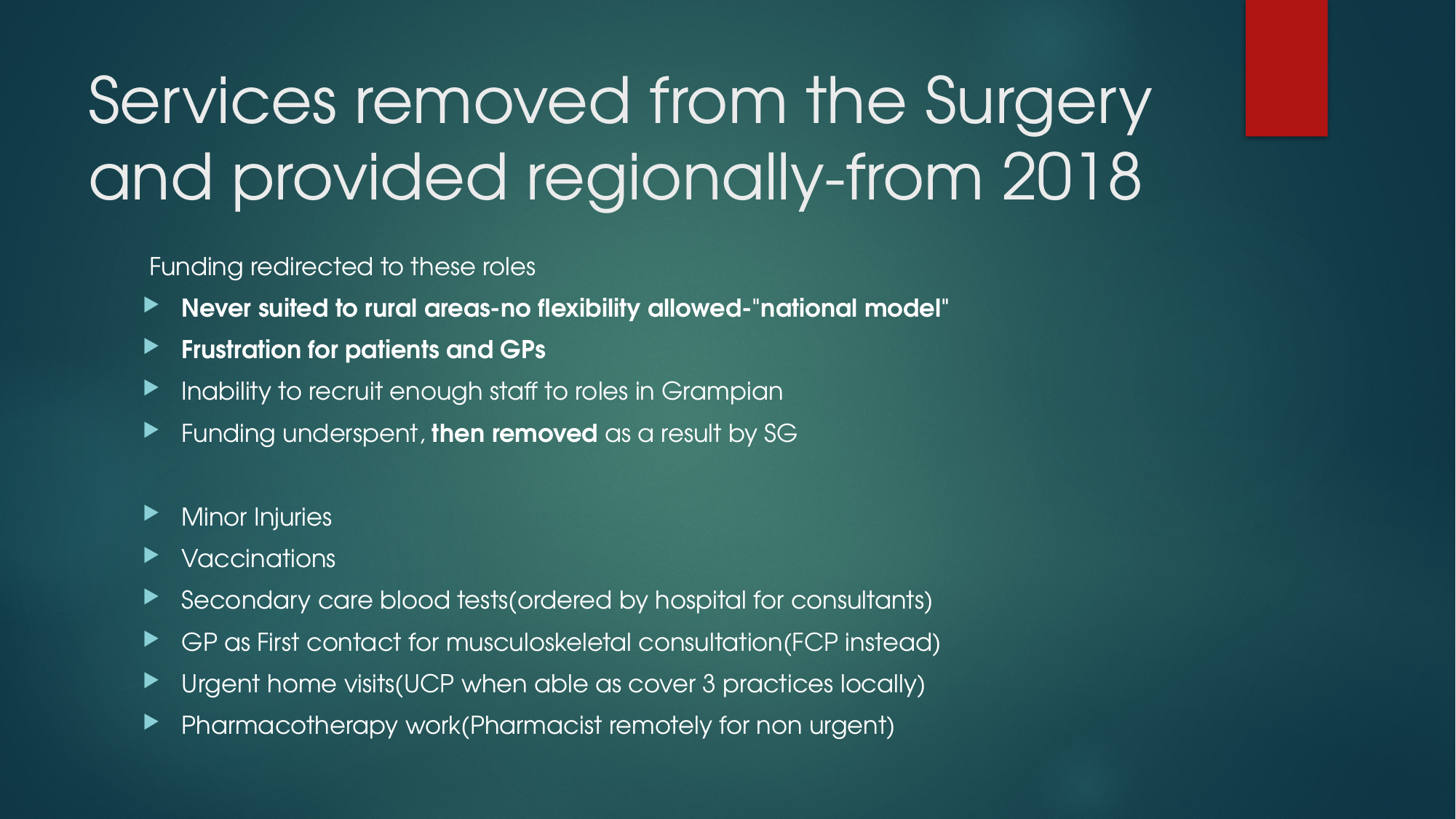

# Services removed from the Surgery and provided regionally-from 2018
 Funding redirected to these roles
Never suited to rural areas-no flexibility allowed-"national model"
Frustration for patients and GPs
Inability to recruit enough staff to roles in Grampian
Funding underspent, then removed as a result by SG

Minor Injuries
Vaccinations
Secondary care blood tests(ordered by hospital for consultants)
GP as First contact for musculoskeletal consultation(FCP instead)
Urgent home visits(UCP when able as cover 3 practices locally)
Pharmacotherapy work(Pharmacist remotely for non urgent)